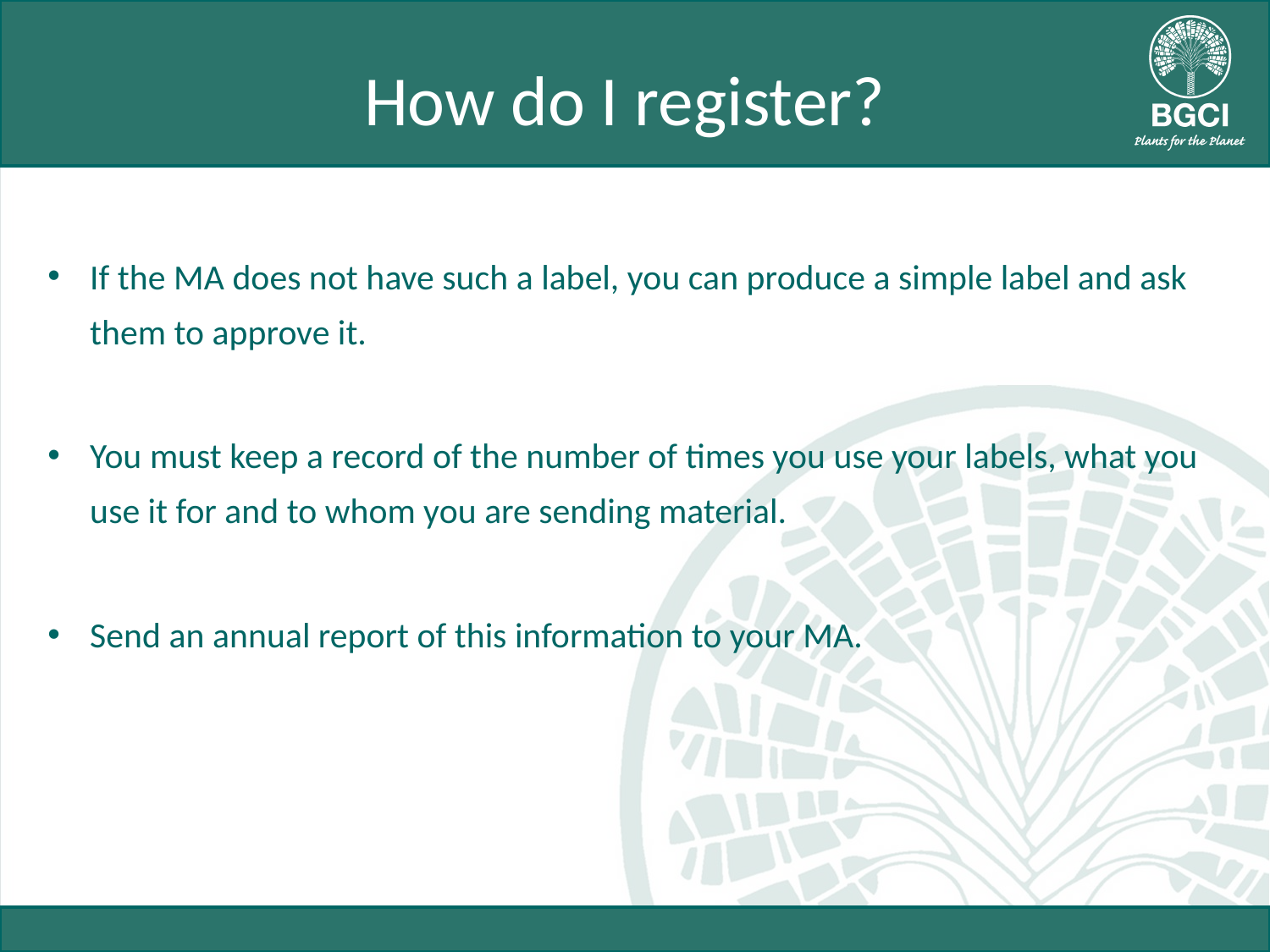

# How do I register?
If the MA does not have such a label, you can produce a simple label and ask them to approve it.

You must keep a record of the number of times you use your labels, what you use it for and to whom you are sending material.

Send an annual report of this information to your MA.